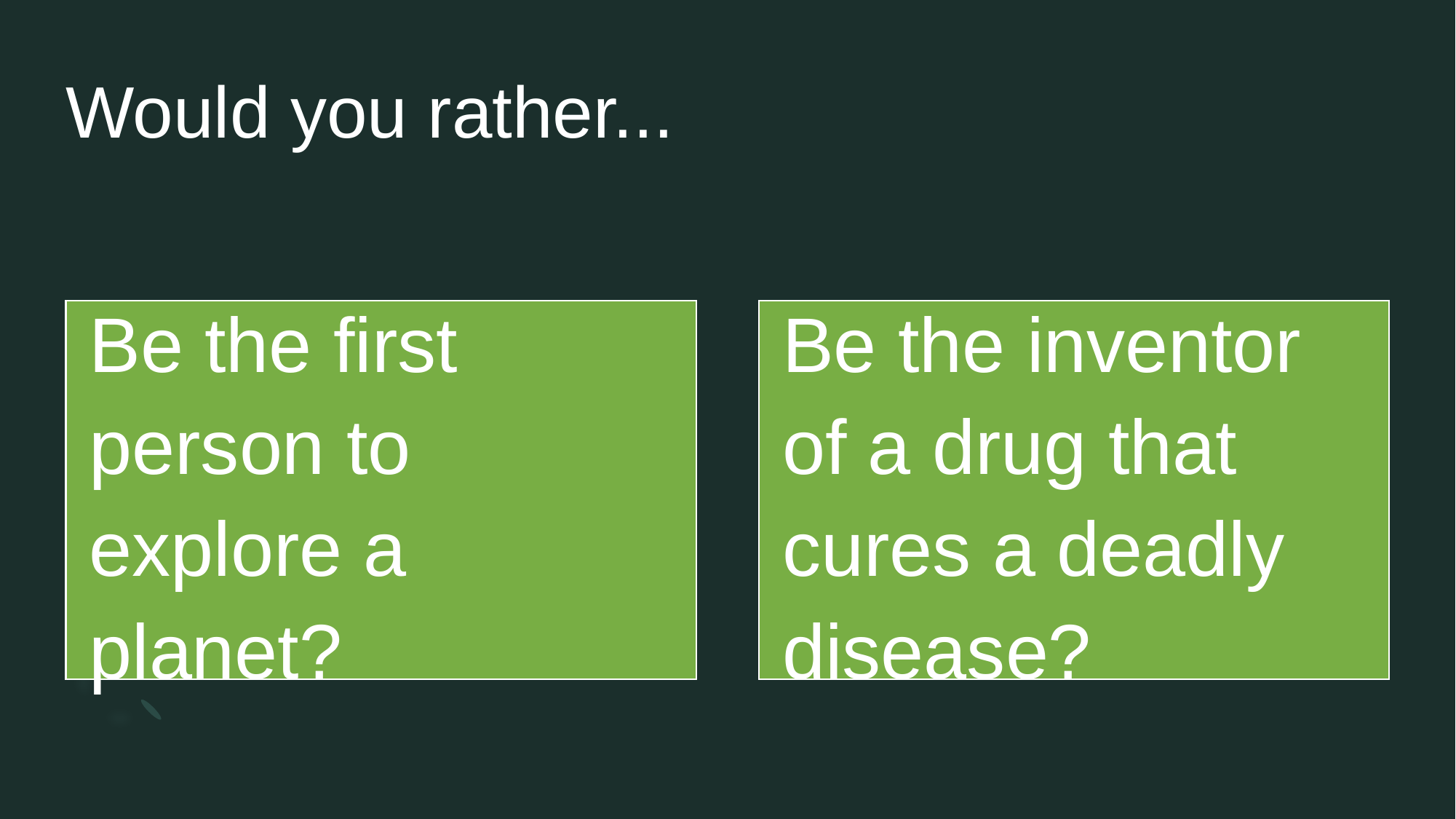

# Would you rather...
Be the first person to explore a planet?
Be the inventor of a drug that cures a deadly disease?